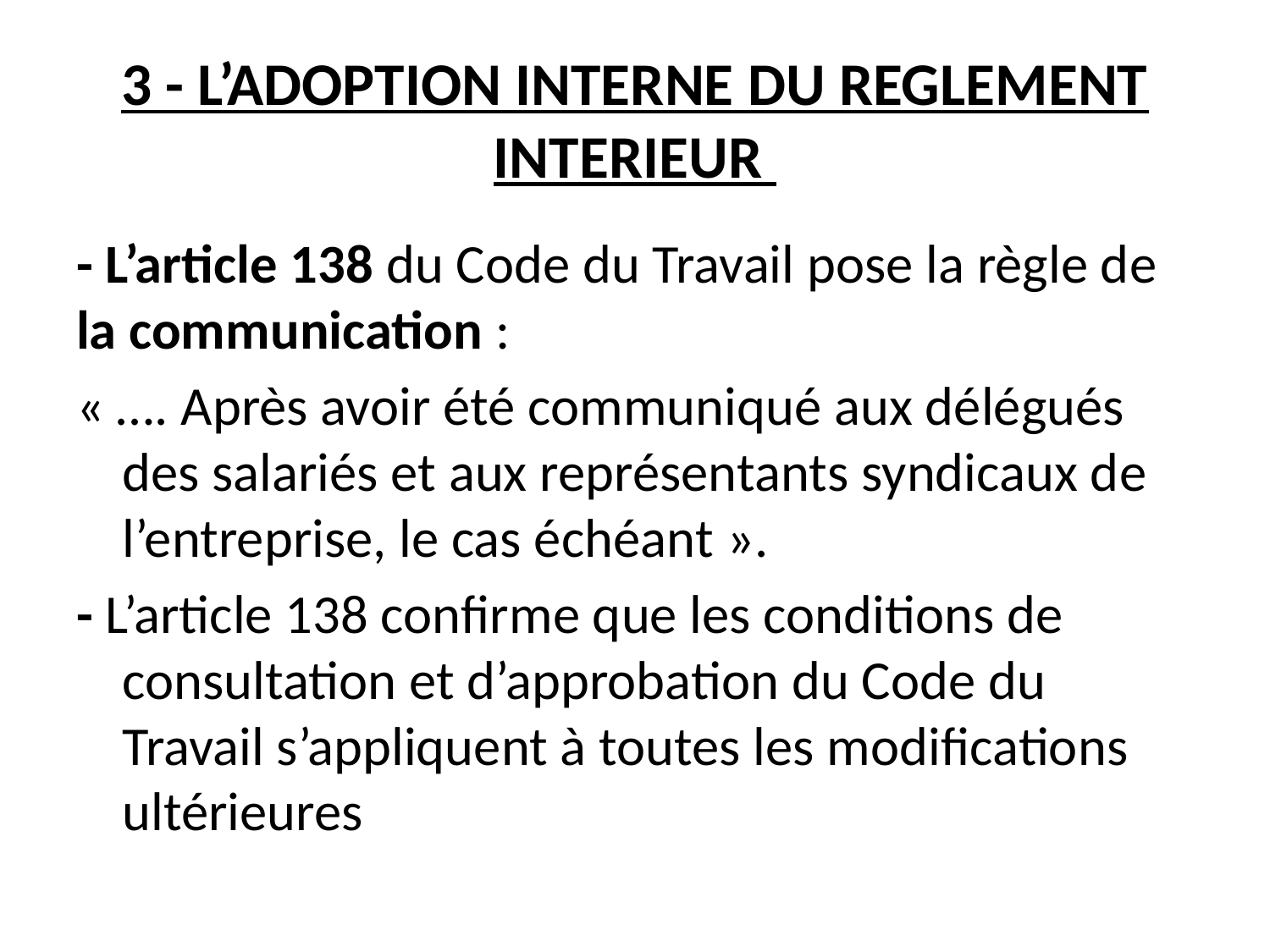

# 3 - L’ADOPTION INTERNE DU REGLEMENT INTERIEUR
- L’article 138 du Code du Travail pose la règle de la communication :
« …. Après avoir été communiqué aux délégués des salariés et aux représentants syndicaux de l’entreprise, le cas échéant ».
- L’article 138 confirme que les conditions de consultation et d’approbation du Code du Travail s’appliquent à toutes les modifications ultérieures